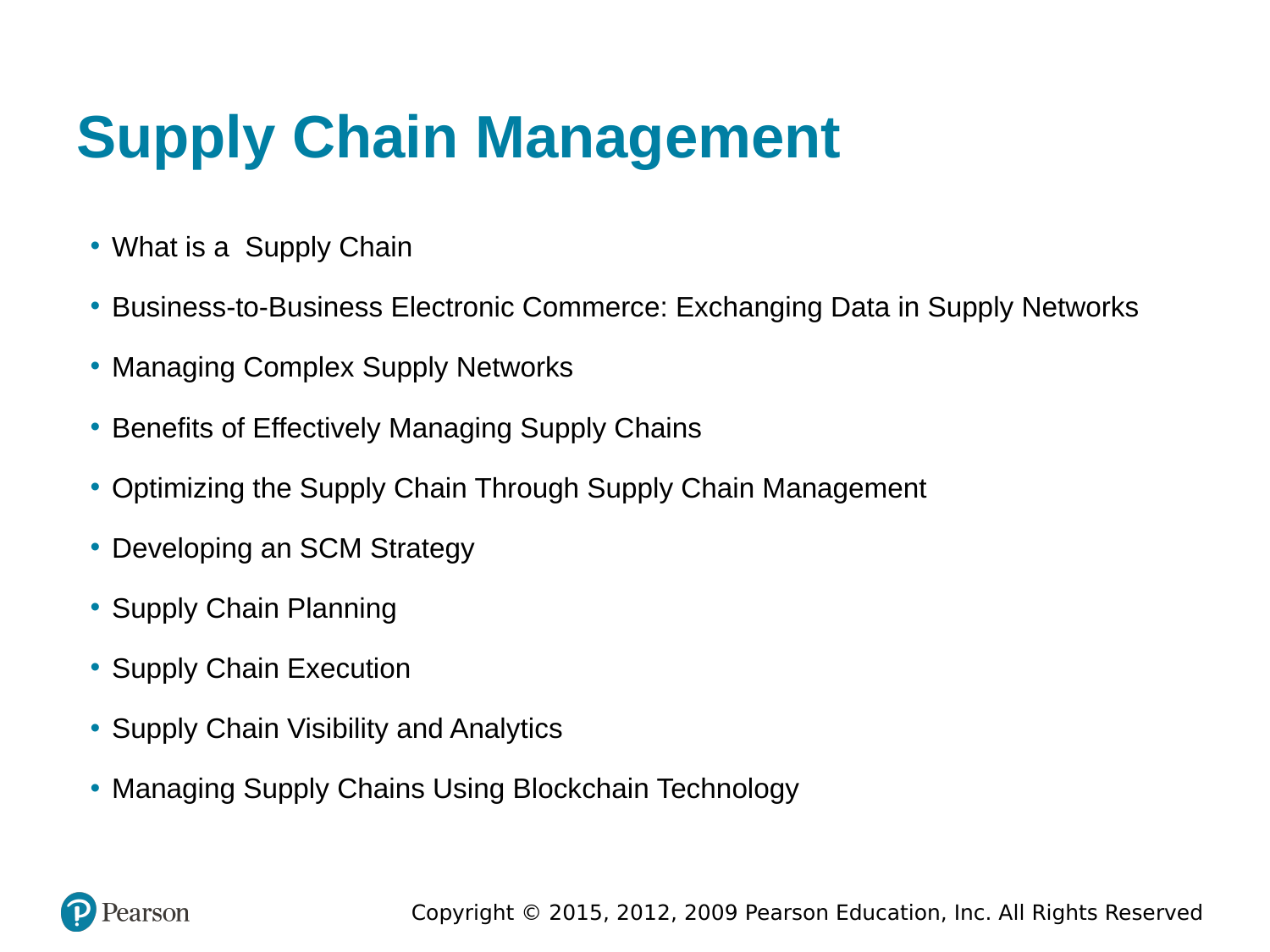

# Supply Chain Management
What is a  Supply Chain
Business-to-Business Electronic Commerce: Exchanging Data in Supply Networks
Managing Complex Supply Networks
Benefits of Effectively Managing Supply Chains
Optimizing the Supply Chain Through Supply Chain Management
Developing an SCM Strategy
Supply Chain Planning
Supply Chain Execution
Supply Chain Visibility and Analytics
Managing Supply Chains Using Blockchain Technology